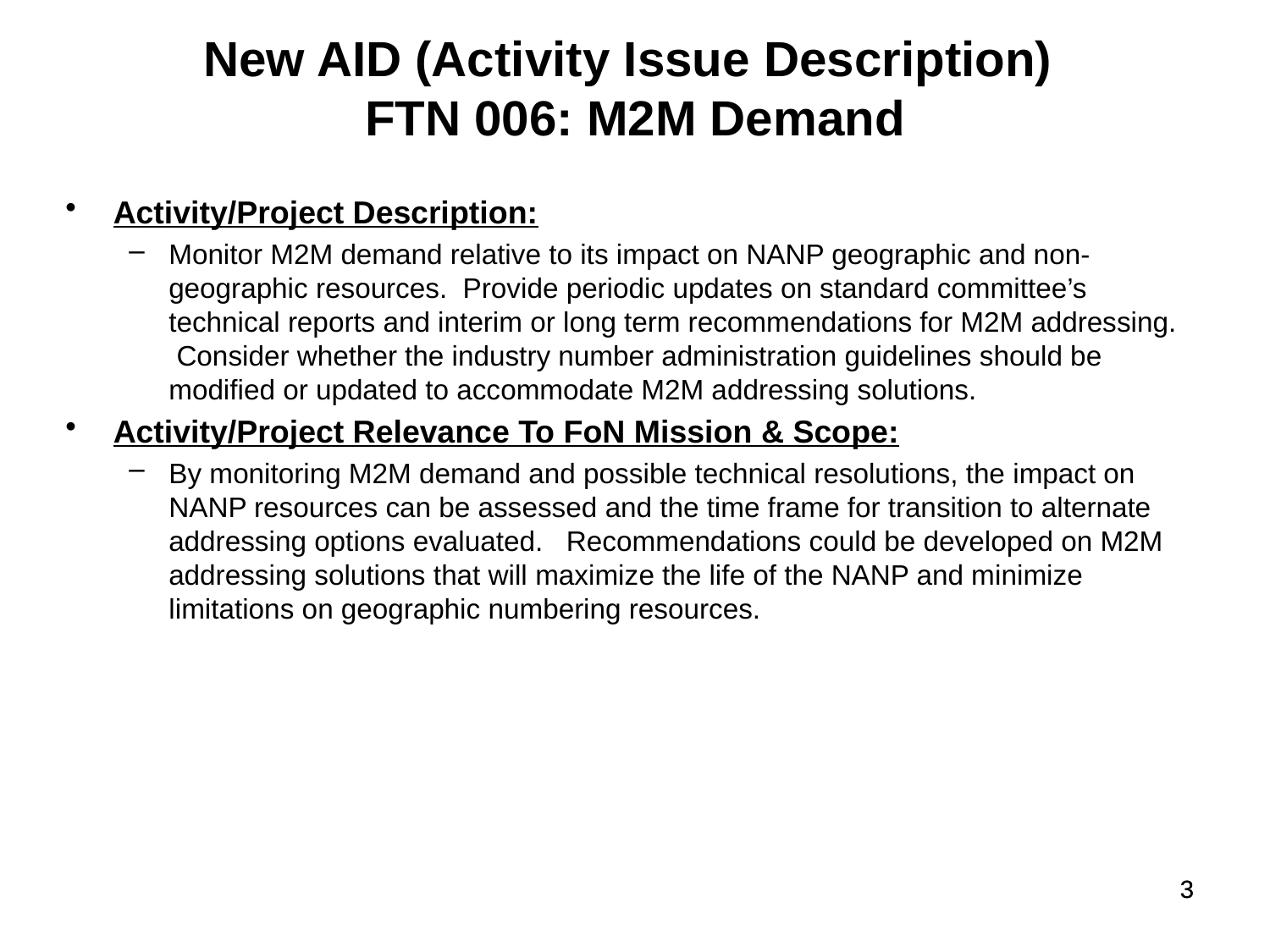

New AID (Activity Issue Description)
FTN 006: M2M Demand
Activity/Project Description:
Monitor M2M demand relative to its impact on NANP geographic and non-geographic resources.  Provide periodic updates on standard committee’s technical reports and interim or long term recommendations for M2M addressing.  Consider whether the industry number administration guidelines should be modified or updated to accommodate M2M addressing solutions.
Activity/Project Relevance To FoN Mission & Scope:
By monitoring M2M demand and possible technical resolutions, the impact on NANP resources can be assessed and the time frame for transition to alternate addressing options evaluated.   Recommendations could be developed on M2M addressing solutions that will maximize the life of the NANP and minimize limitations on geographic numbering resources.

3
3